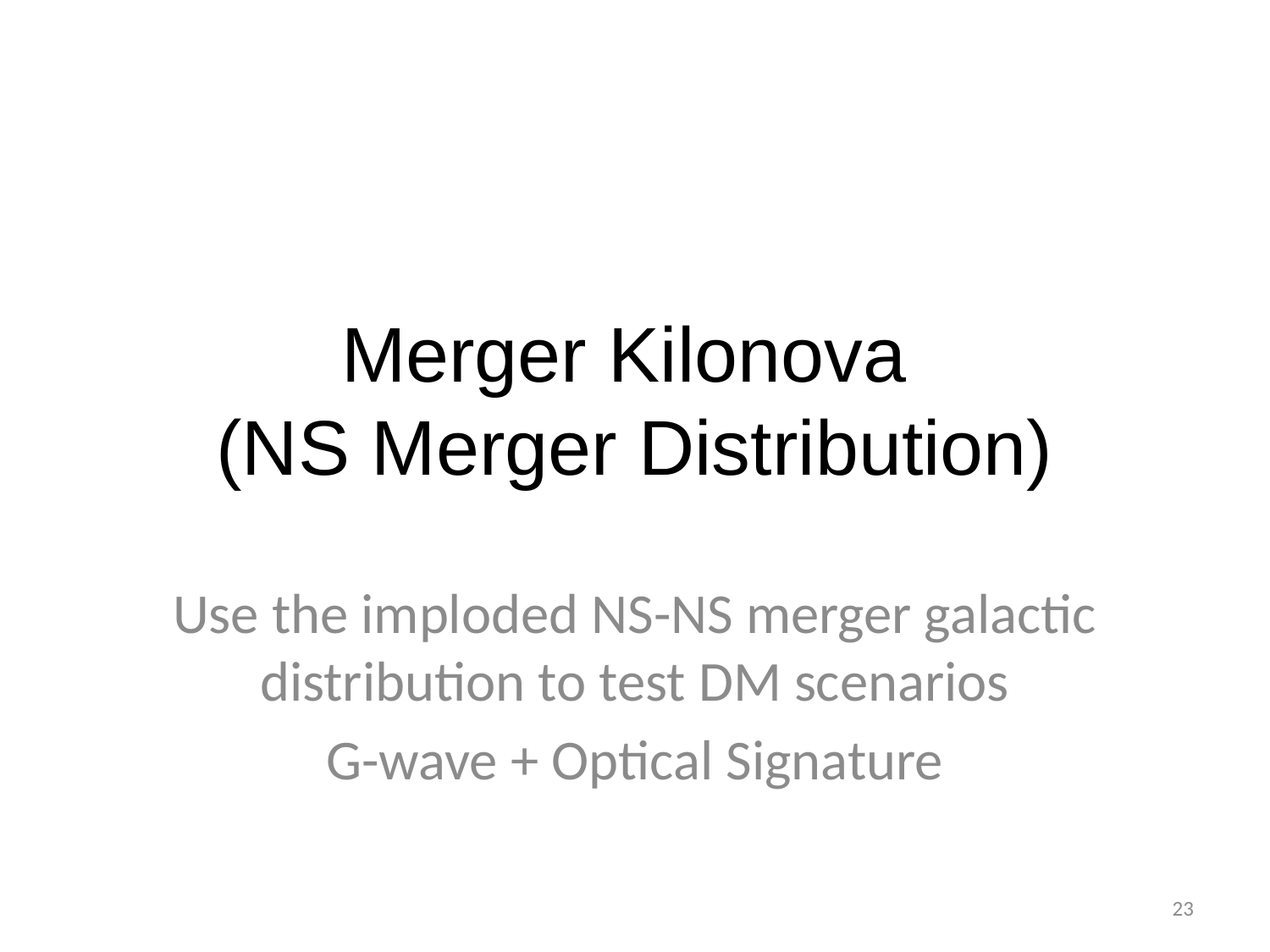

# Merger Kilonova (NS Merger Distribution)
Use the imploded NS-NS merger galactic distribution to test DM scenarios
G-wave + Optical Signature
23